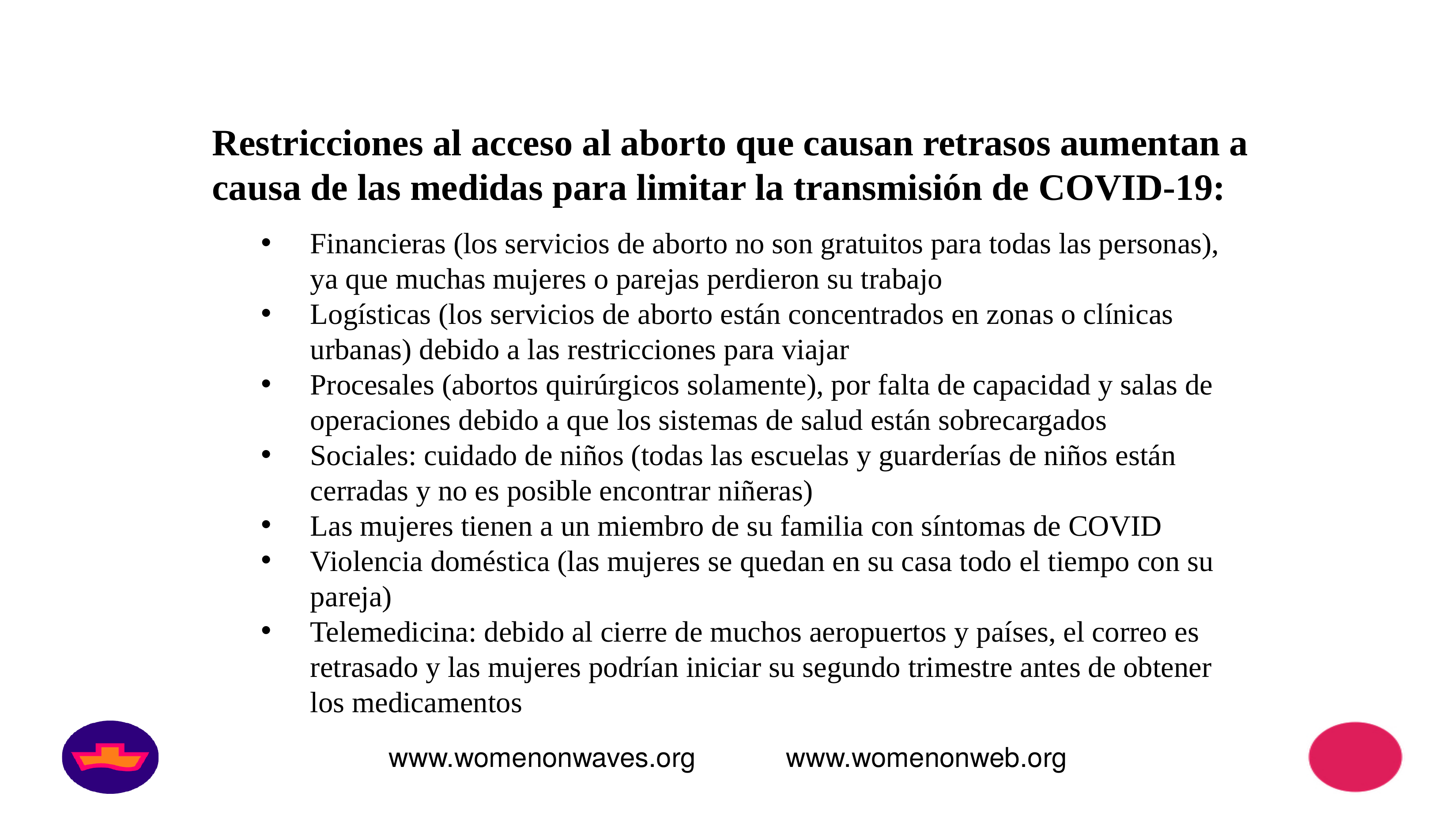

# Restricciones al acceso al aborto que causan retrasos aumentan a causa de las medidas para limitar la transmisión de COVID-19:
Financieras (los servicios de aborto no son gratuitos para todas las personas), ya que muchas mujeres o parejas perdieron su trabajo
Logísticas (los servicios de aborto están concentrados en zonas o clínicas urbanas) debido a las restricciones para viajar
Procesales (abortos quirúrgicos solamente), por falta de capacidad y salas de operaciones debido a que los sistemas de salud están sobrecargados
Sociales: cuidado de niños (todas las escuelas y guarderías de niños están cerradas y no es posible encontrar niñeras)
Las mujeres tienen a un miembro de su familia con síntomas de COVID
Violencia doméstica (las mujeres se quedan en su casa todo el tiempo con su pareja)
Telemedicina: debido al cierre de muchos aeropuertos y países, el correo es retrasado y las mujeres podrían iniciar su segundo trimestre antes de obtener los medicamentos